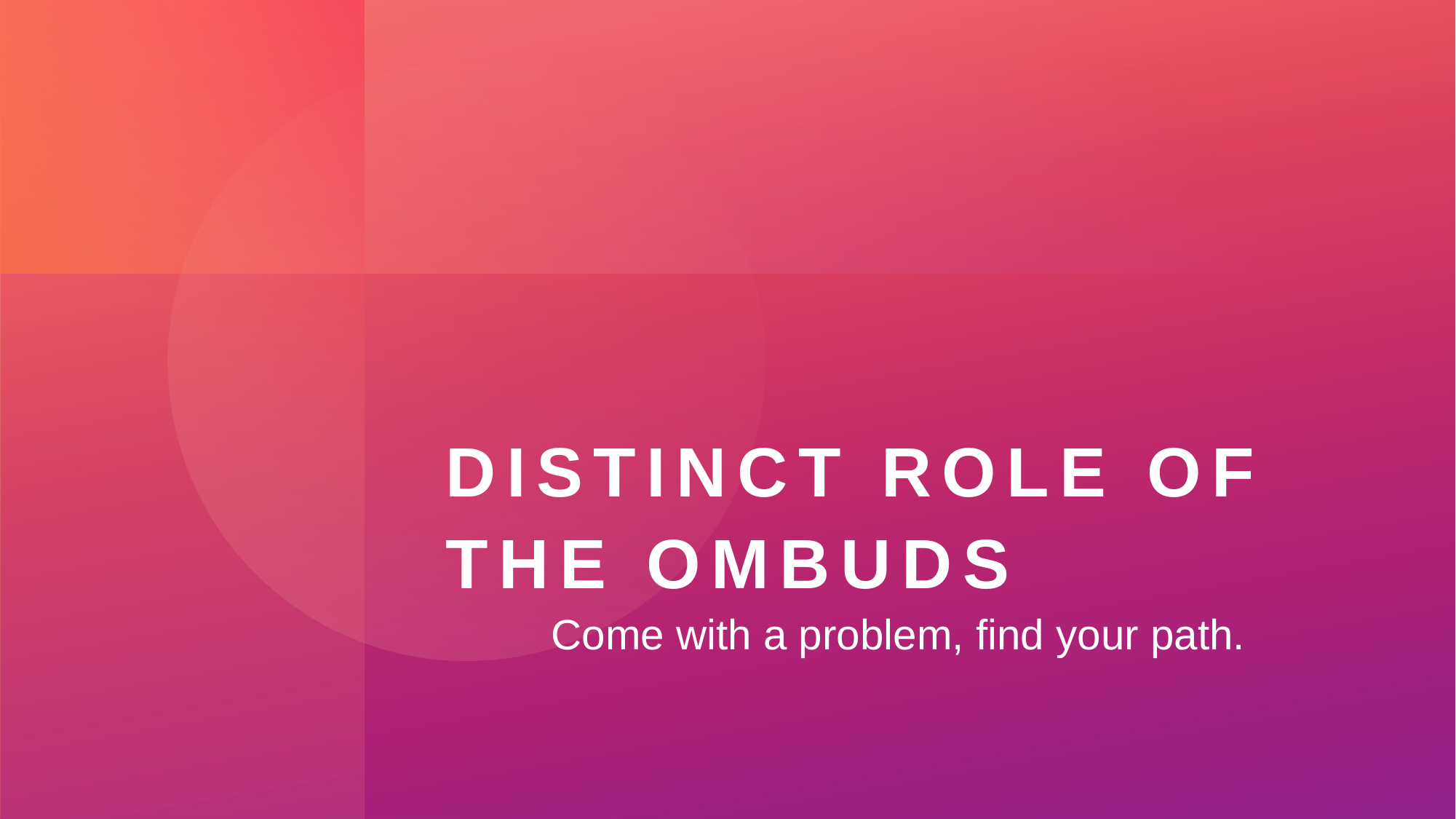

# Distinct Role of the Ombuds
Come with a problem, find your path.